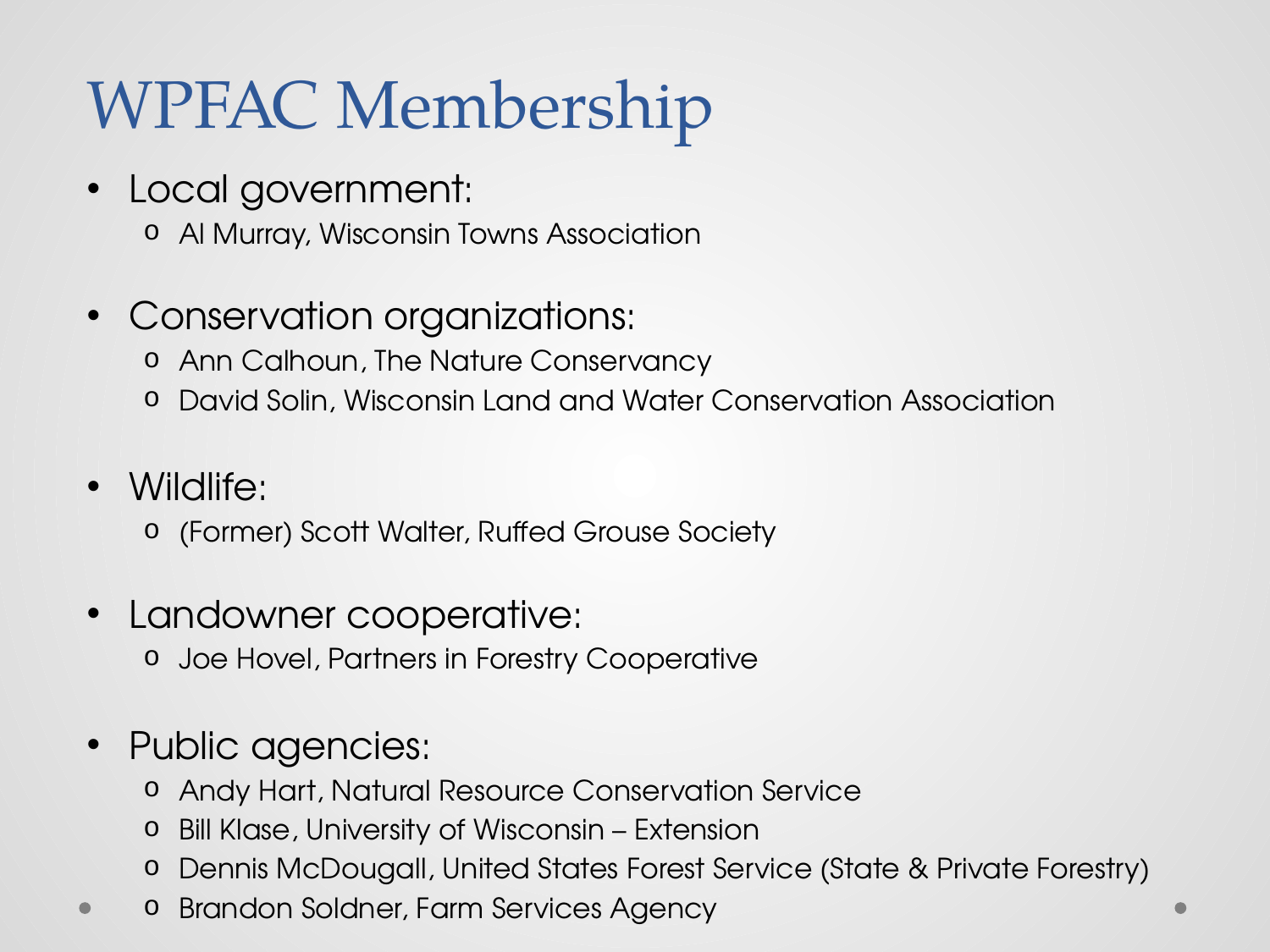

# WPFAC Membership
Local government:
Al Murray, Wisconsin Towns Association

Conservation organizations:
Ann Calhoun, The Nature Conservancy
David Solin, Wisconsin Land and Water Conservation Association

Wildlife:
(Former) Scott Walter, Ruffed Grouse Society

Landowner cooperative:
Joe Hovel, Partners in Forestry Cooperative

Public agencies:
Andy Hart, Natural Resource Conservation Service
Bill Klase, University of Wisconsin – Extension
Dennis McDougall, United States Forest Service (State & Private Forestry)
Brandon Soldner, Farm Services Agency